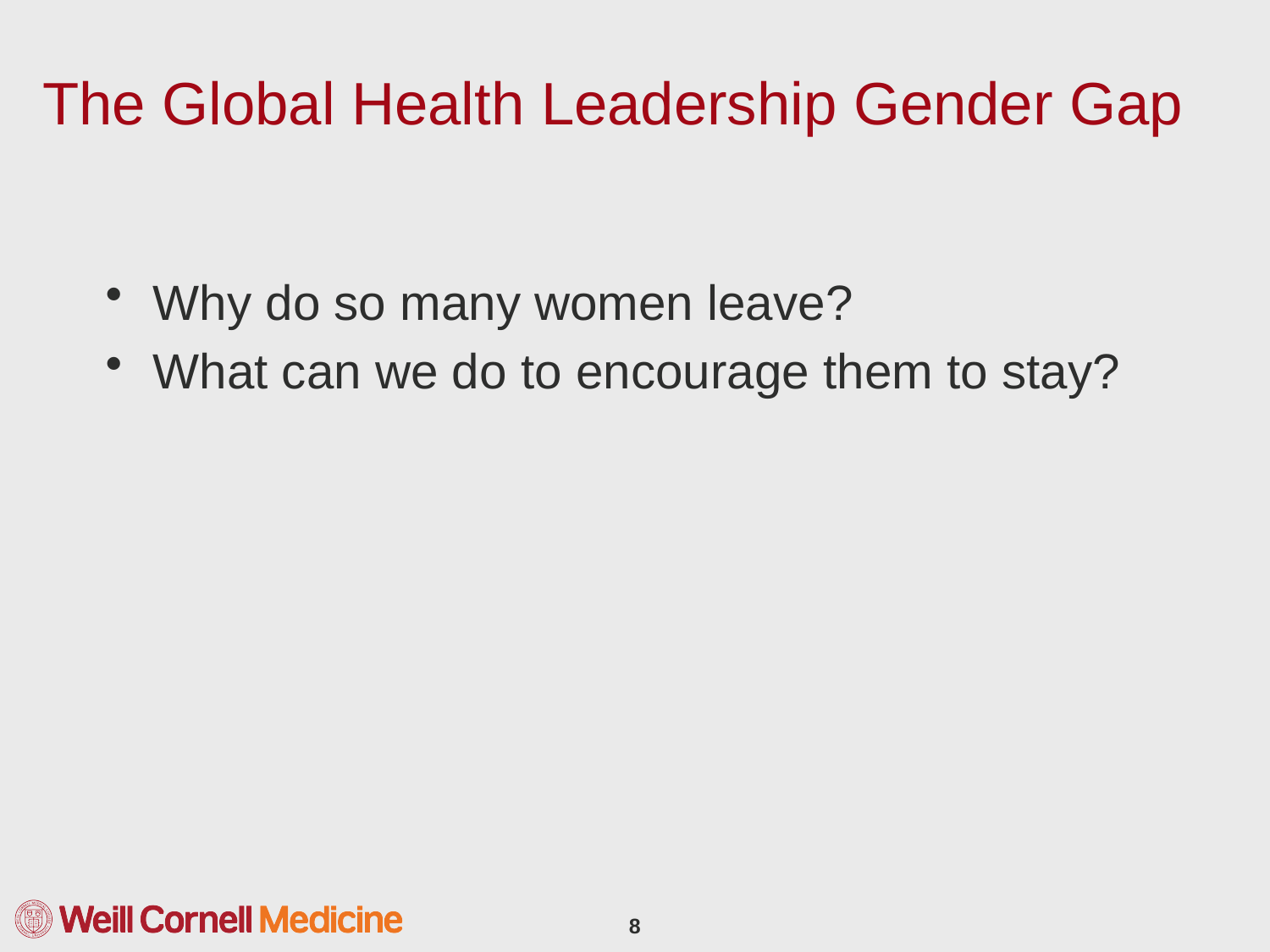

# The Global Health Leadership Gender Gap
Why do so many women leave?
What can we do to encourage them to stay?